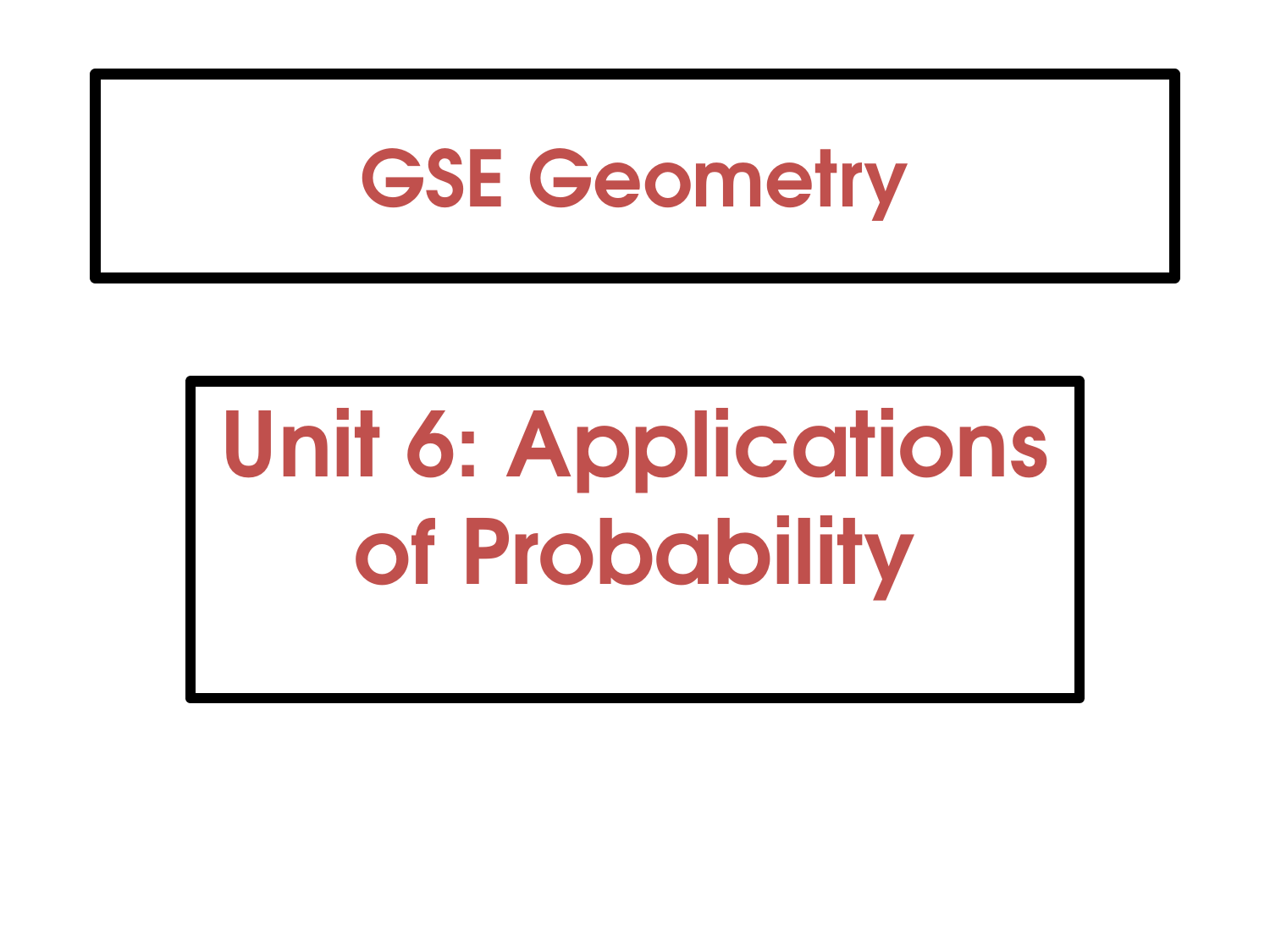

# GSE Geometry
Unit 6: Applications of Probability